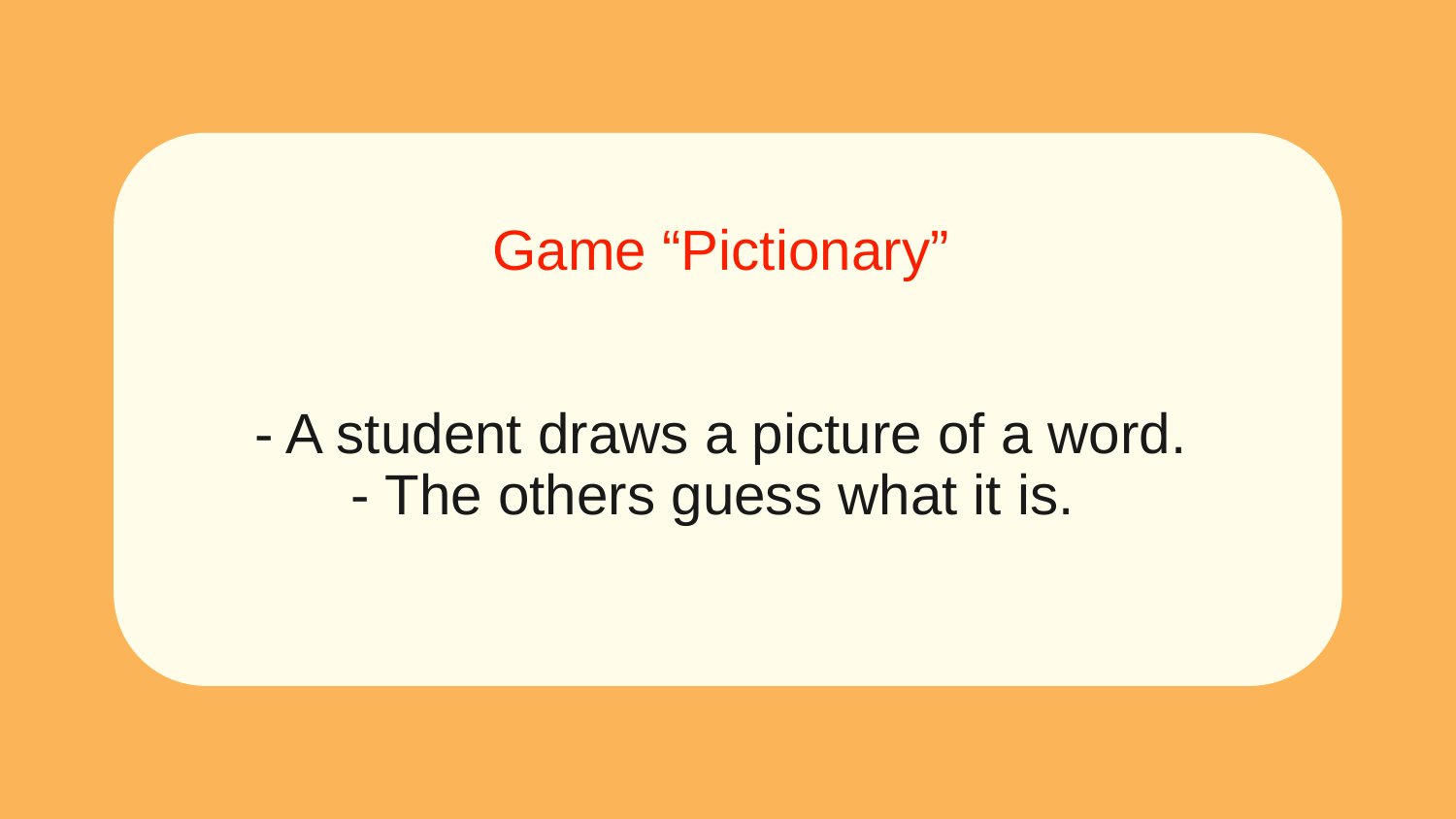

# Game “Pictionary” - A student draws a picture of a word. - The others guess what it is.